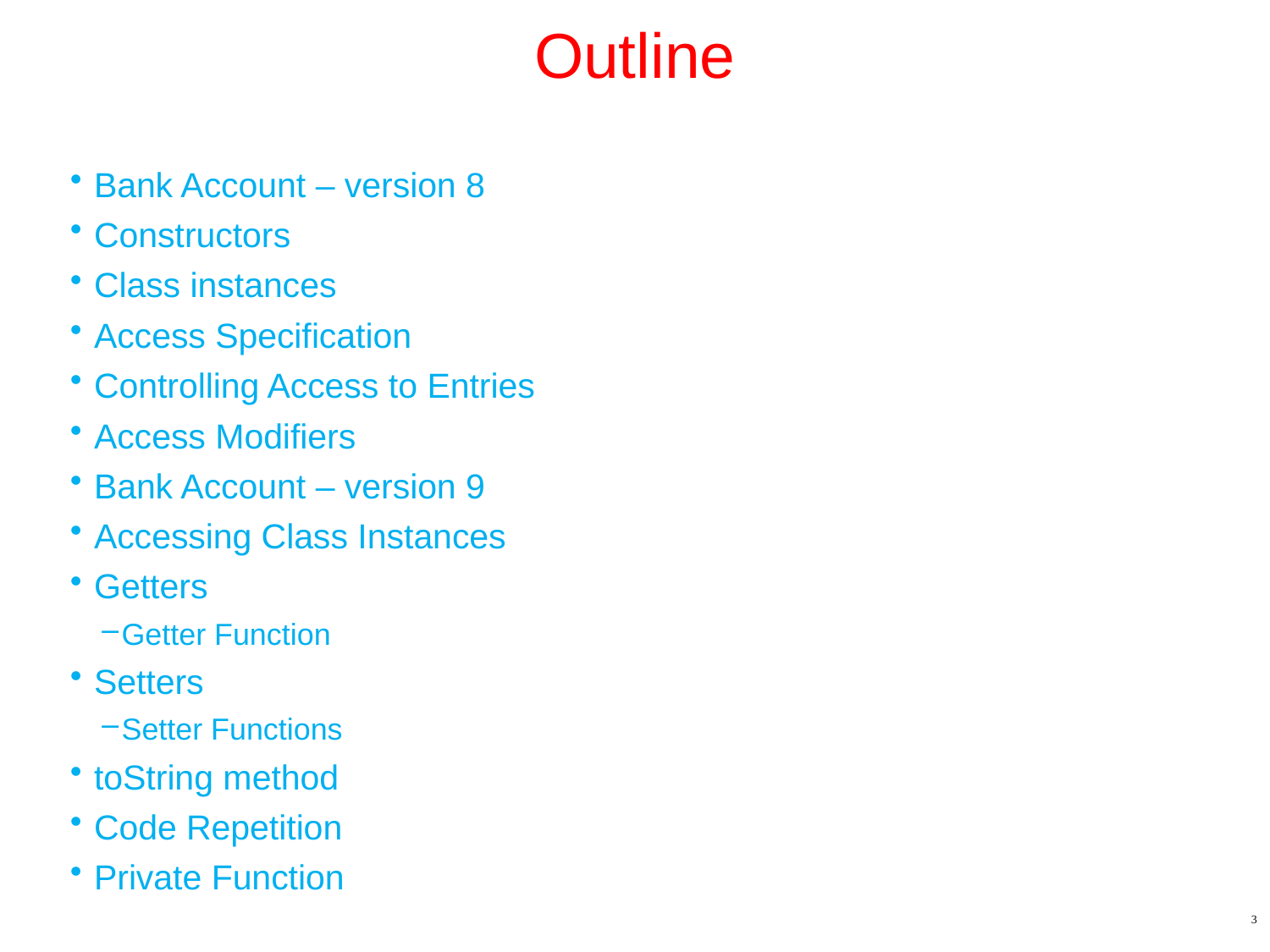

# Outline
Bank Account – version 8
Constructors
Class instances
Access Specification
Controlling Access to Entries
Access Modifiers
Bank Account – version 9
Accessing Class Instances
Getters
Getter Function
Setters
Setter Functions
toString method
Code Repetition
Private Function
3